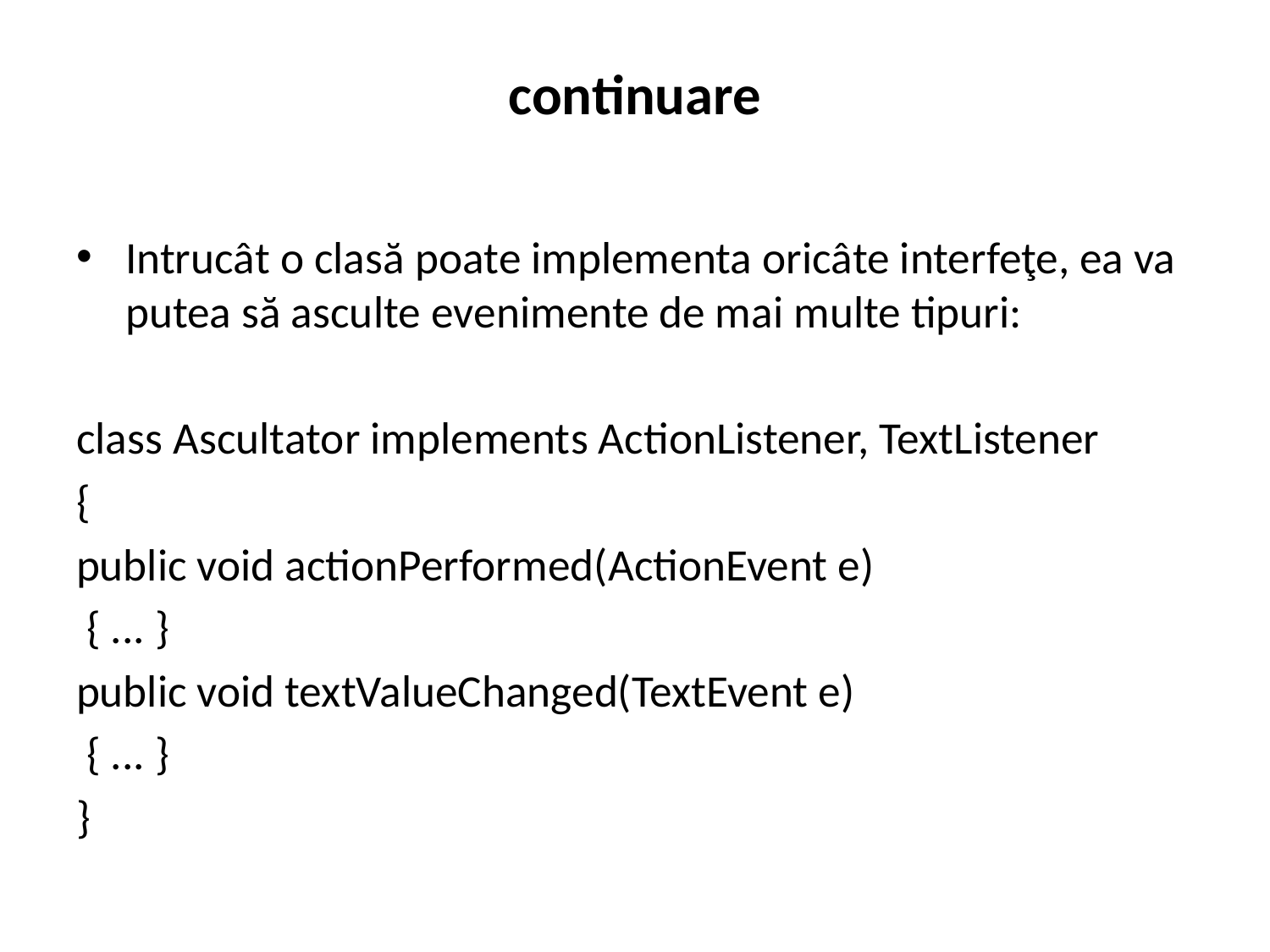

# continuare
Intrucât o clasă poate implementa oricâte interfeţe, ea va putea să asculte evenimente de mai multe tipuri:

class Ascultator implements ActionListener, TextListener
{
public void actionPerformed(ActionEvent e)
 { ... }
public void textValueChanged(TextEvent e)
 { ... }
}